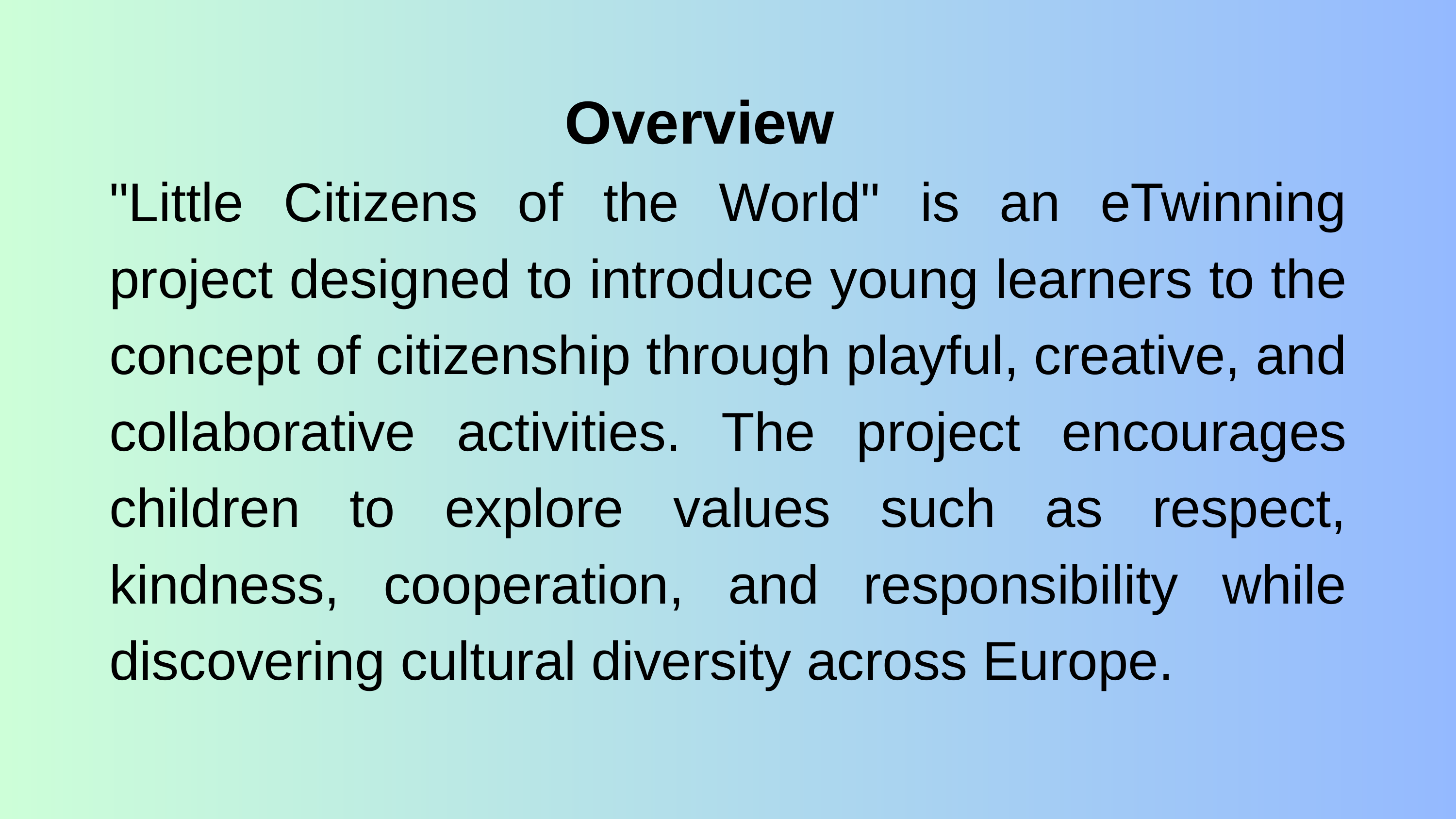

Overview
"Little Citizens of the World" is an eTwinning project designed to introduce young learners to the concept of citizenship through playful, creative, and collaborative activities. The project encourages children to explore values such as respect, kindness, cooperation, and responsibility while discovering cultural diversity across Europe.